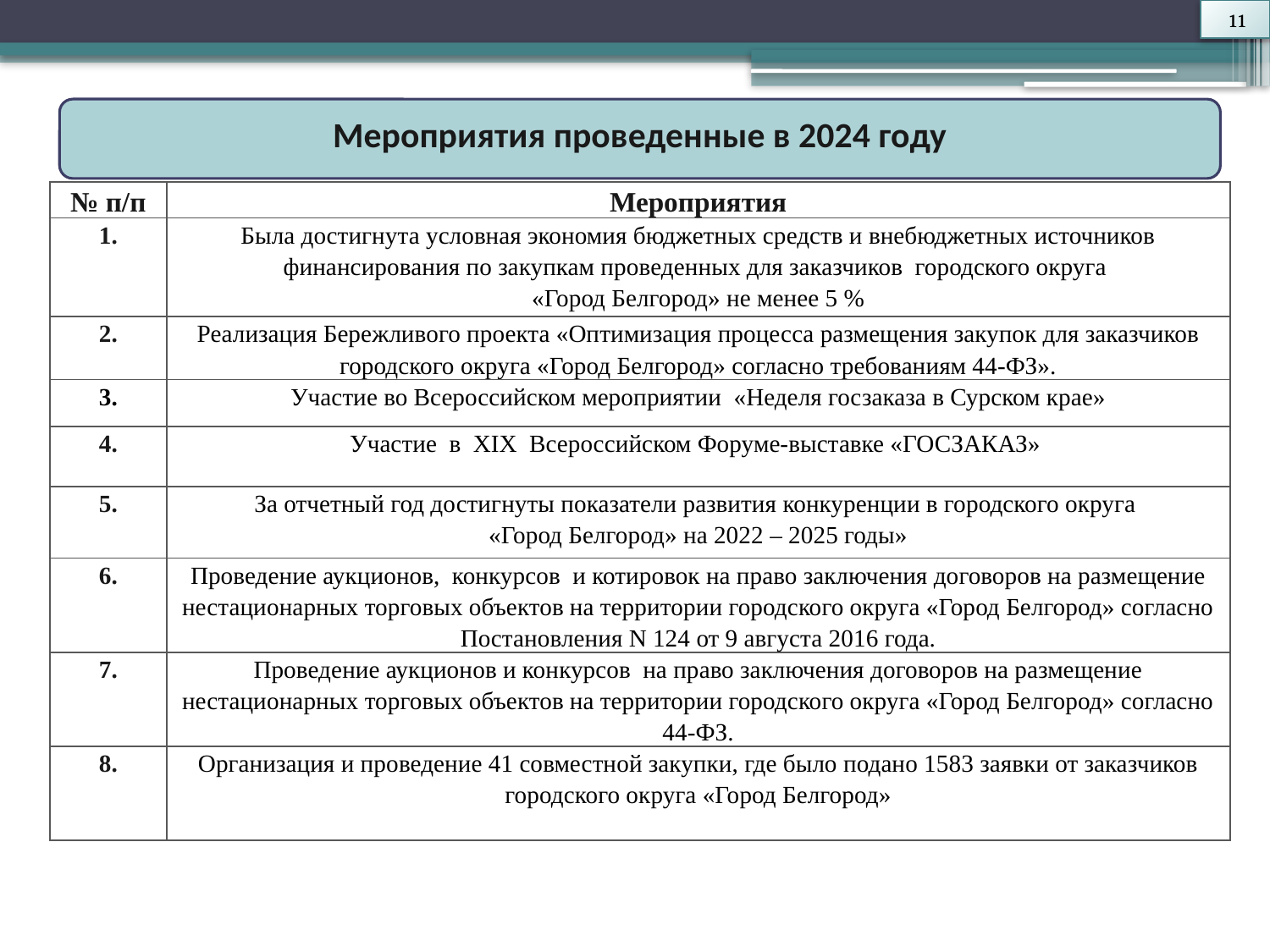

11
Мероприятия проведенные в 2024 году
| № п/п | Мероприятия |
| --- | --- |
| 1. | Была достигнута условная экономия бюджетных средств и внебюджетных источников финансирования по закупкам проведенных для заказчиков городского округа «Город Белгород» не менее 5 % |
| 2. | Реализация Бережливого проекта «Оптимизация процесса размещения закупок для заказчиков городского округа «Город Белгород» согласно требованиям 44-ФЗ». |
| 3. | Участие во Всероссийском мероприятии «Неделя госзаказа в Сурском крае» |
| 4. | Участие в XIX Всероссийском Форуме-выставке «ГОСЗАКАЗ» |
| 5. | За отчетный год достигнуты показатели развития конкуренции в городского округа «Город Белгород» на 2022 – 2025 годы» |
| 6. | Проведение аукционов, конкурсов и котировок на право заключения договоров на размещение нестационарных торговых объектов на территории городского округа «Город Белгород» согласно Постановления N 124 от 9 августа 2016 года. |
| 7. | Проведение аукционов и конкурсов на право заключения договоров на размещение нестационарных торговых объектов на территории городского округа «Город Белгород» согласно 44-ФЗ. |
| 8. | Организация и проведение 41 совместной закупки, где было подано 1583 заявки от заказчиков городского округа «Город Белгород» |